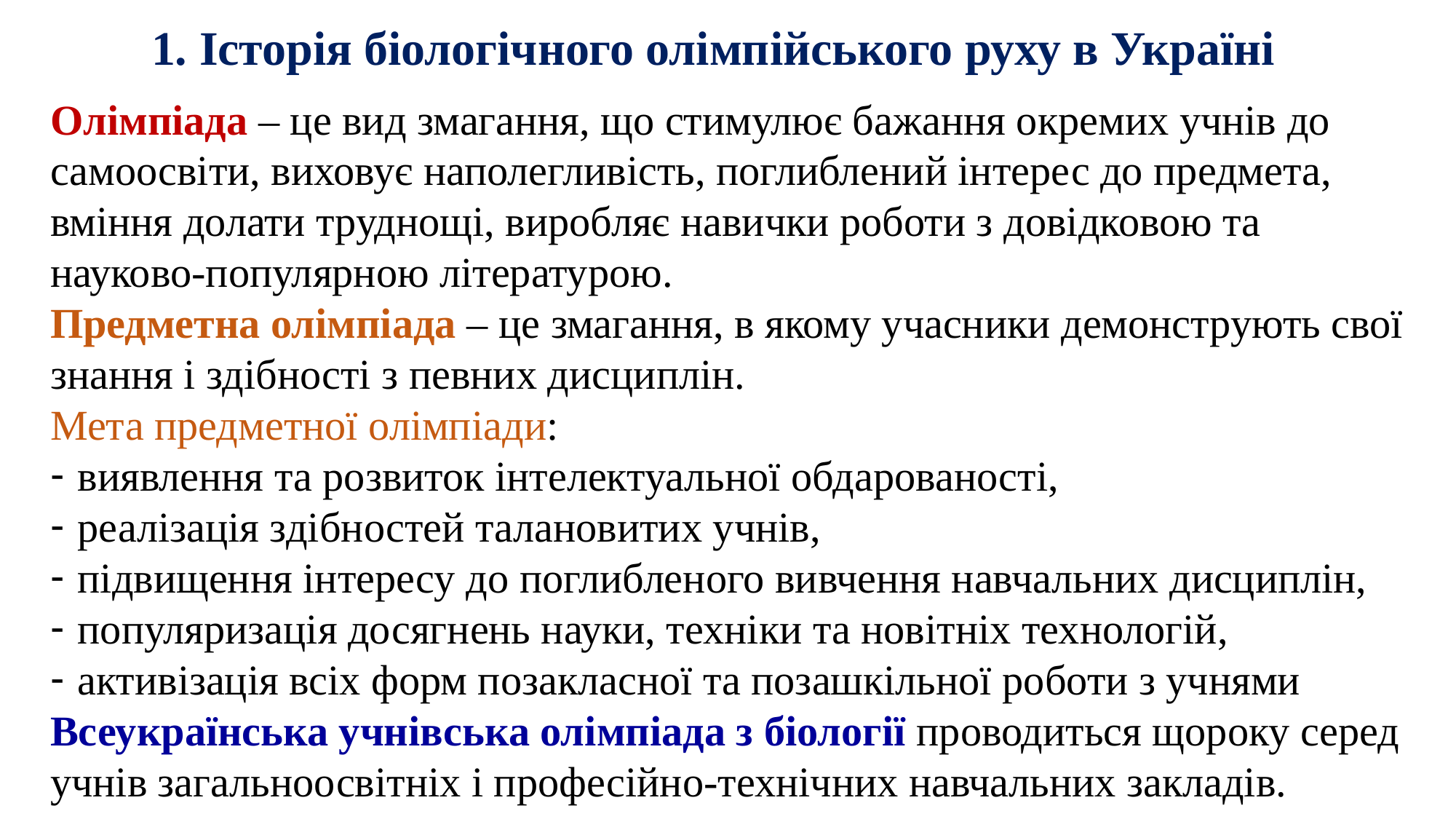

# 1. Історія біологічного олімпійського руху в Україні
Олімпіада – це вид змагання, що стимулює бажання окремих учнів до самоосвіти, виховує наполегливість, поглиблений інтерес до предмета, вміння долати труднощі, виробляє навички роботи з довідковою та науково-популярною літературою.
Предметна олімпіада – це змагання, в якому учасники демонструють свої знання і здібності з певних дисциплін.
Мета предметної олімпіади:
виявлення та розвиток інтелектуальної обдарованості,
реалізація здібностей талановитих учнів,
підвищення інтересу до поглибленого вивчення навчальних дисциплін,
популяризація досягнень науки, техніки та новітніх технологій,
активізація всіх форм позакласної та позашкільної роботи з учнями
Всеукраїнська учнівська олімпіада з біології проводиться щороку серед учнів загальноосвітніх і професійно-технічних навчальних закладів.